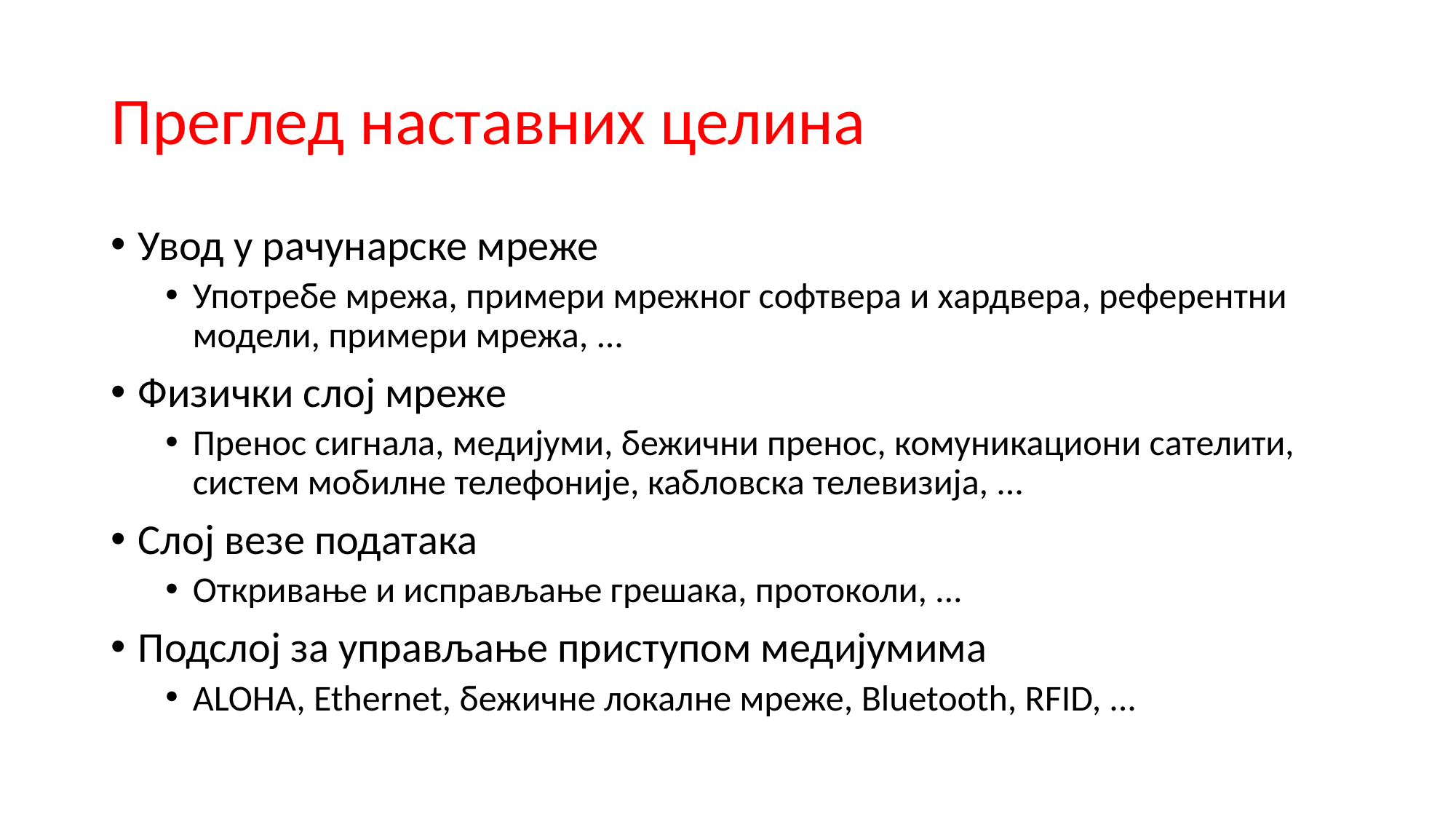

# Преглед наставних целина
Увод у рачунарске мреже
Употребе мрежа, примери мрежног софтвера и хардвера, референтни модели, примери мрежа, ...
Физички слој мреже
Пренос сигнала, медијуми, бежични пренос, комуникациони сателити, систем мобилне телефоније, кабловска телевизија, ...
Слој везе података
Откривање и исправљање грешака, протоколи, ...
Подслој за управљање приступом медијумима
ALOHA, Ethernet, бежичне локалне мреже, Bluetooth, RFID, ...